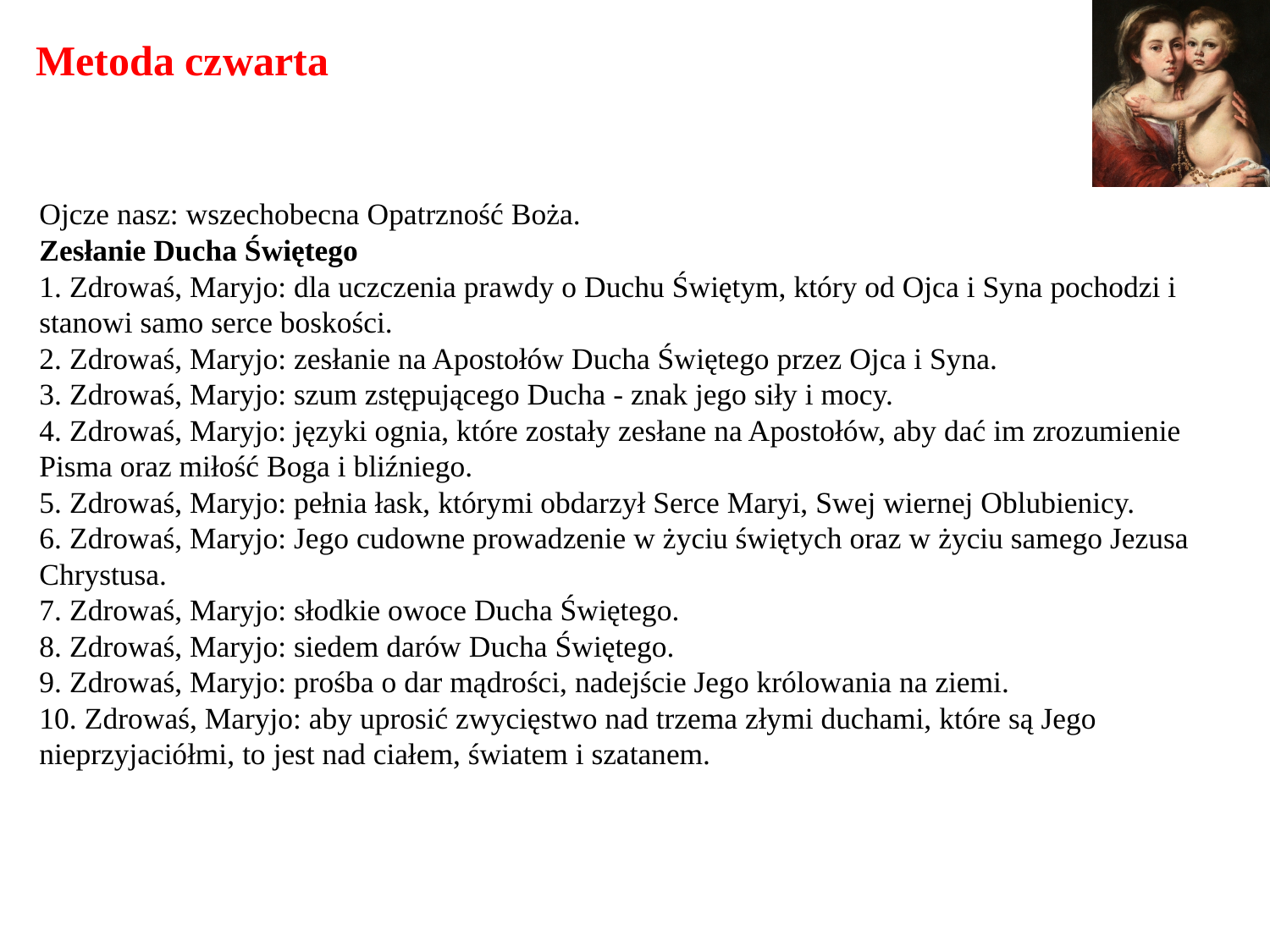

# Metoda czwarta
Ojcze nasz: wszechobecna Opatrzność Boża.
Zesłanie Ducha Świętego
1. Zdrowaś, Maryjo: dla uczczenia prawdy o Duchu Świętym, który od Ojca i Syna pochodzi i stanowi samo serce boskości.
2. Zdrowaś, Maryjo: zesłanie na Apostołów Ducha Świętego przez Ojca i Syna.
3. Zdrowaś, Maryjo: szum zstępującego Ducha - znak jego siły i mocy.
4. Zdrowaś, Maryjo: języki ognia, które zostały zesłane na Apostołów, aby dać im zrozumienie Pisma oraz miłość Boga i bliźniego.
5. Zdrowaś, Maryjo: pełnia łask, którymi obdarzył Serce Maryi, Swej wiernej Oblubienicy.
6. Zdrowaś, Maryjo: Jego cudowne prowadzenie w życiu świętych oraz w życiu samego Jezusa Chrystusa.
7. Zdrowaś, Maryjo: słodkie owoce Ducha Świętego.
8. Zdrowaś, Maryjo: siedem darów Ducha Świętego.
9. Zdrowaś, Maryjo: prośba o dar mądrości, nadejście Jego królowania na ziemi.
10. Zdrowaś, Maryjo: aby uprosić zwycięstwo nad trzema złymi duchami, które są Jego nieprzyjaciółmi, to jest nad ciałem, światem i szatanem.